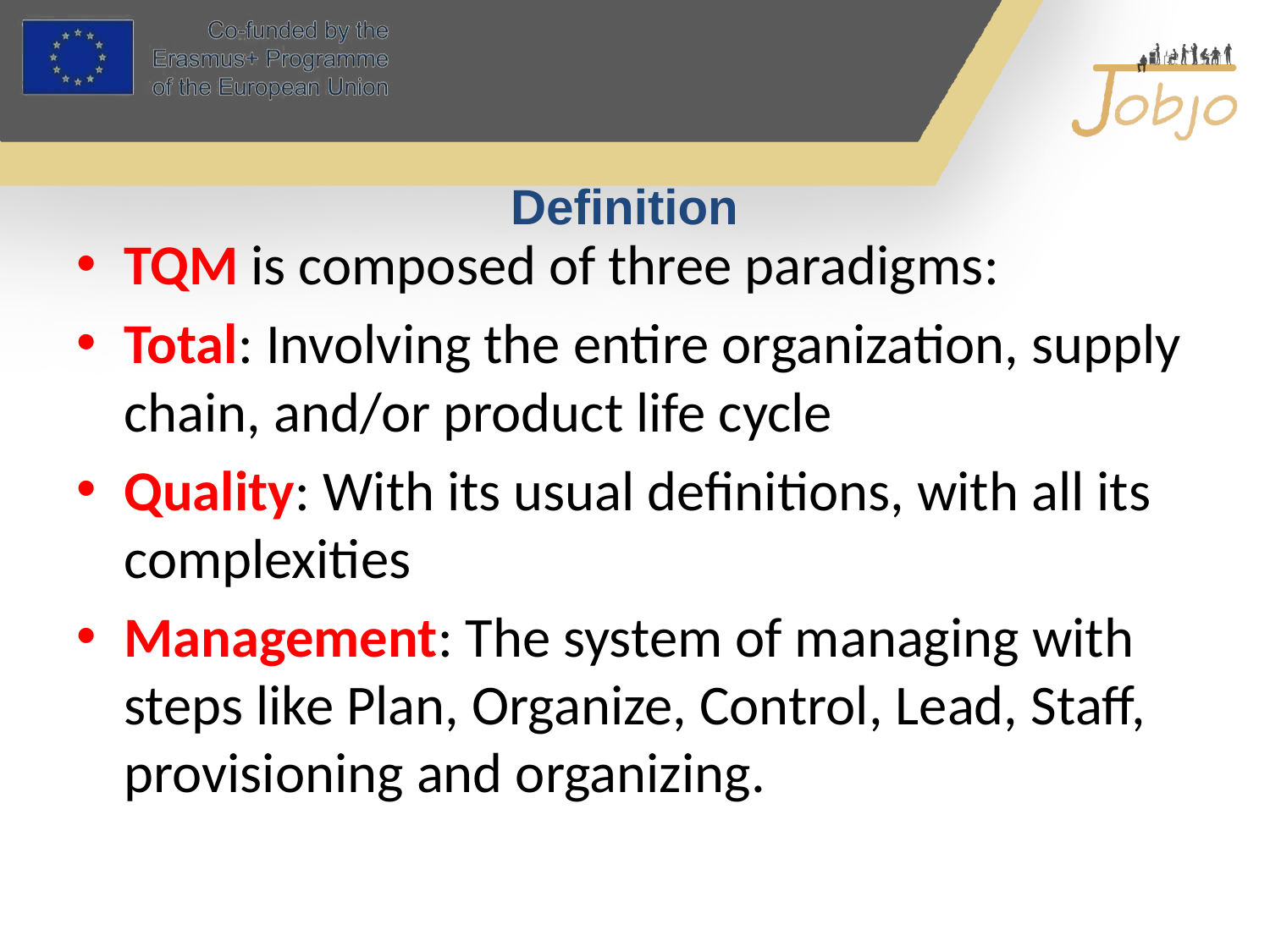

#
Definition
TQM is composed of three paradigms:
Total: Involving the entire organization, supply chain, and/or product life cycle
Quality: With its usual definitions, with all its complexities
Management: The system of managing with steps like Plan, Organize, Control, Lead, Staff, provisioning and organizing.